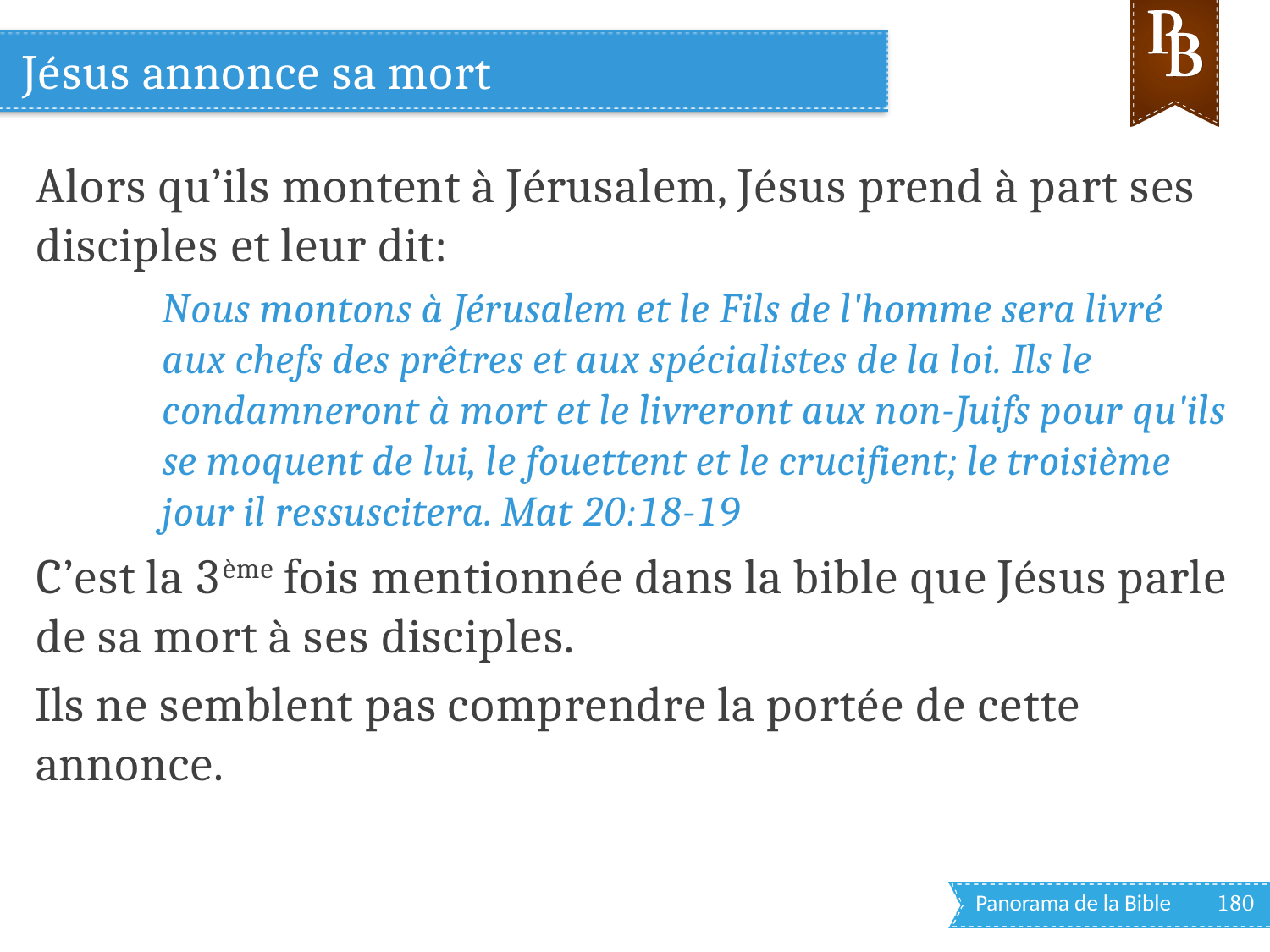

# Jésus annonce sa mort
Alors qu’ils montent à Jérusalem, Jésus prend à part ses disciples et leur dit:
Nous montons à Jérusalem et le Fils de l'homme sera livré aux chefs des prêtres et aux spécialistes de la loi. Ils le condamneront à mort et le livreront aux non-Juifs pour qu'ils se moquent de lui, le fouettent et le crucifient; le troisième jour il ressuscitera. Mat 20:18-19
C’est la 3ème fois mentionnée dans la bible que Jésus parle de sa mort à ses disciples.
Ils ne semblent pas comprendre la portée de cette annonce.